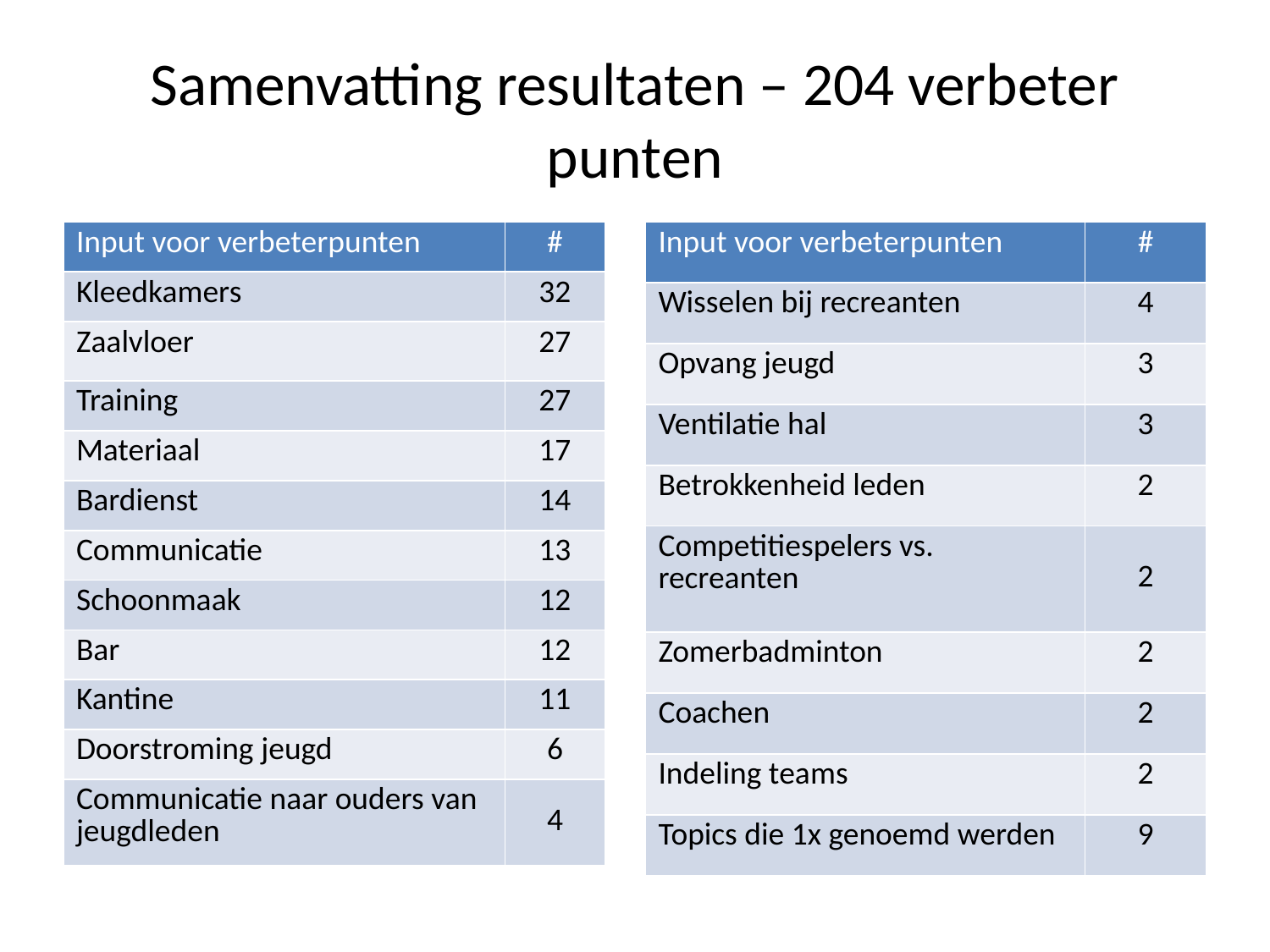

# Samenvatting resultaten – 204 verbeter punten
| Input voor verbeterpunten | # |
| --- | --- |
| Kleedkamers | 32 |
| Zaalvloer | 27 |
| Training | 27 |
| Materiaal | 17 |
| Bardienst | 14 |
| Communicatie | 13 |
| Schoonmaak | 12 |
| Bar | 12 |
| Kantine | 11 |
| Doorstroming jeugd | 6 |
| Communicatie naar ouders van jeugdleden | 4 |
| Input voor verbeterpunten | # |
| --- | --- |
| Wisselen bij recreanten | 4 |
| Opvang jeugd | 3 |
| Ventilatie hal | 3 |
| Betrokkenheid leden | 2 |
| Competitiespelers vs. recreanten | 2 |
| Zomerbadminton | 2 |
| Coachen | 2 |
| Indeling teams | 2 |
| Topics die 1x genoemd werden | 9 |